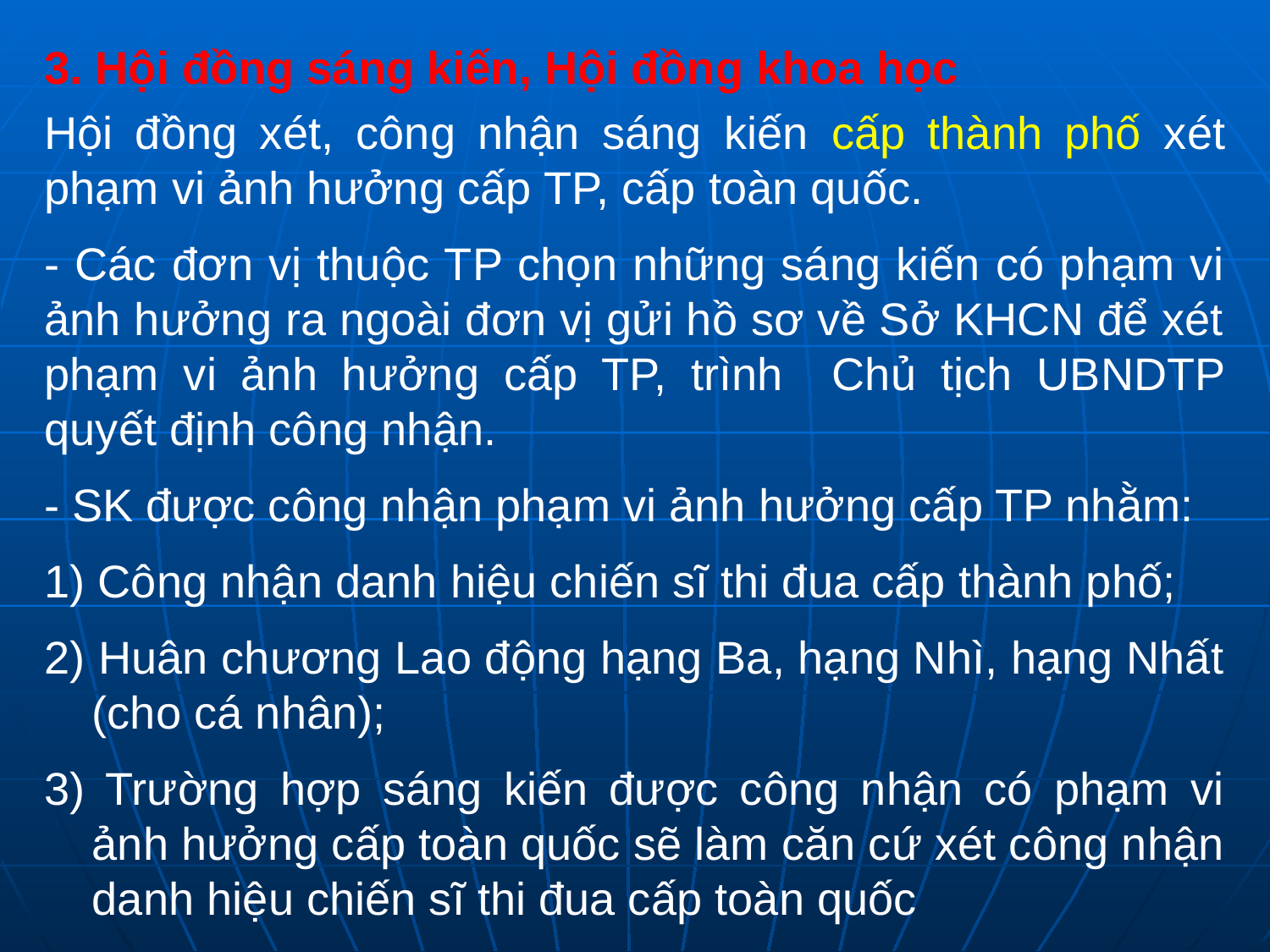

3. Hội đồng sáng kiến, Hội đồng khoa học
Hội đồng xét, công nhận sáng kiến cấp thành phố xét phạm vi ảnh hưởng cấp TP, cấp toàn quốc.
- Các đơn vị thuộc TP chọn những sáng kiến có phạm vi ảnh hưởng ra ngoài đơn vị gửi hồ sơ về Sở KHCN để xét phạm vi ảnh hưởng cấp TP, trình  Chủ tịch UBNDTP quyết định công nhận.
- SK được công nhận phạm vi ảnh hưởng cấp TP nhằm:
1) Công nhận danh hiệu chiến sĩ thi đua cấp thành phố;
2) Huân chương Lao động hạng Ba, hạng Nhì, hạng Nhất (cho cá nhân);
3) Trường hợp sáng kiến được công nhận có phạm vi ảnh hưởng cấp toàn quốc sẽ làm căn cứ xét công nhận danh hiệu chiến sĩ thi đua cấp toàn quốc